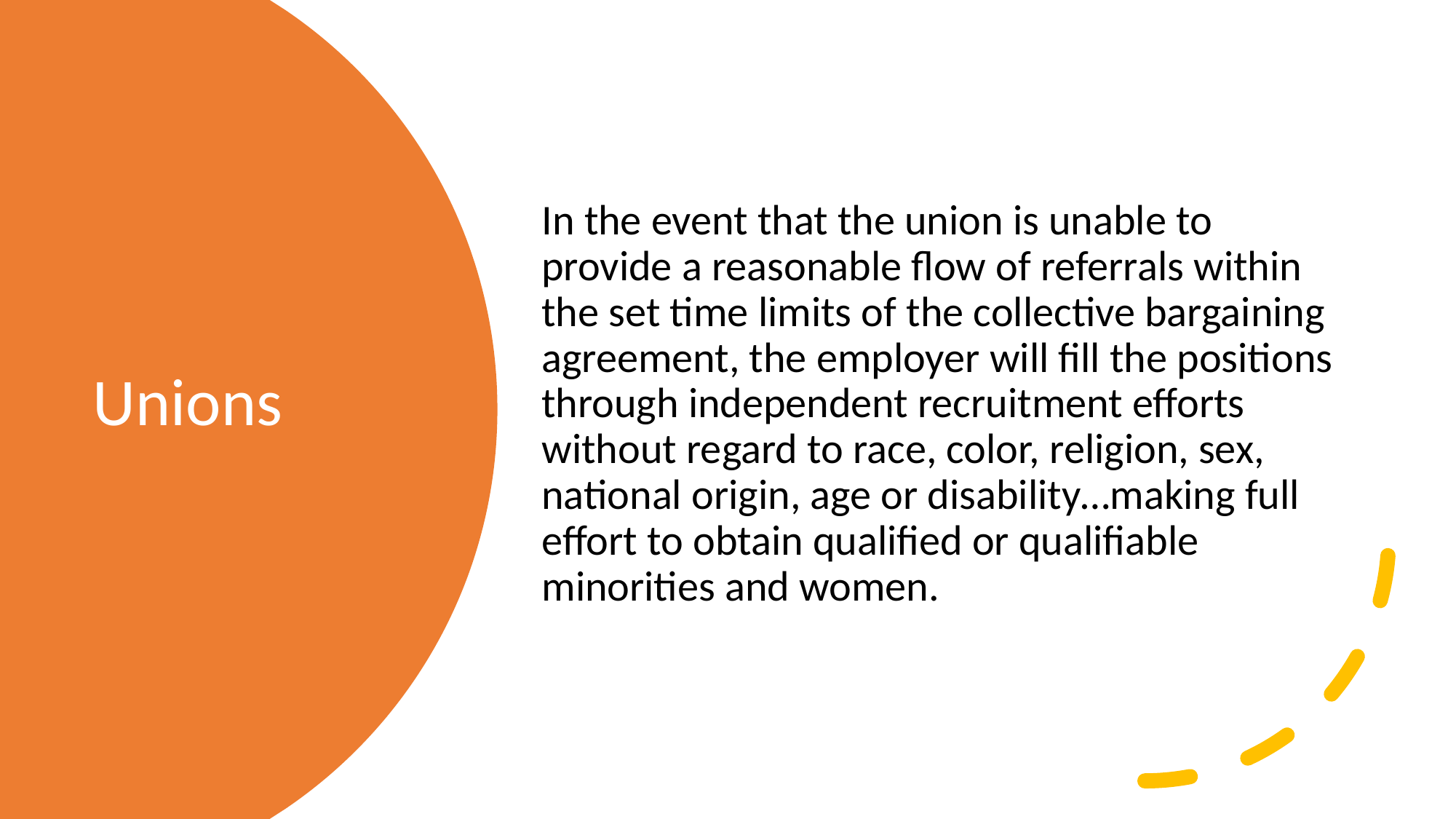

In the event that the union is unable to provide a reasonable flow of referrals within the set time limits of the collective bargaining agreement, the employer will fill the positions through independent recruitment efforts without regard to race, color, religion, sex, national origin, age or disability…making full effort to obtain qualified or qualifiable minorities and women.
# Unions